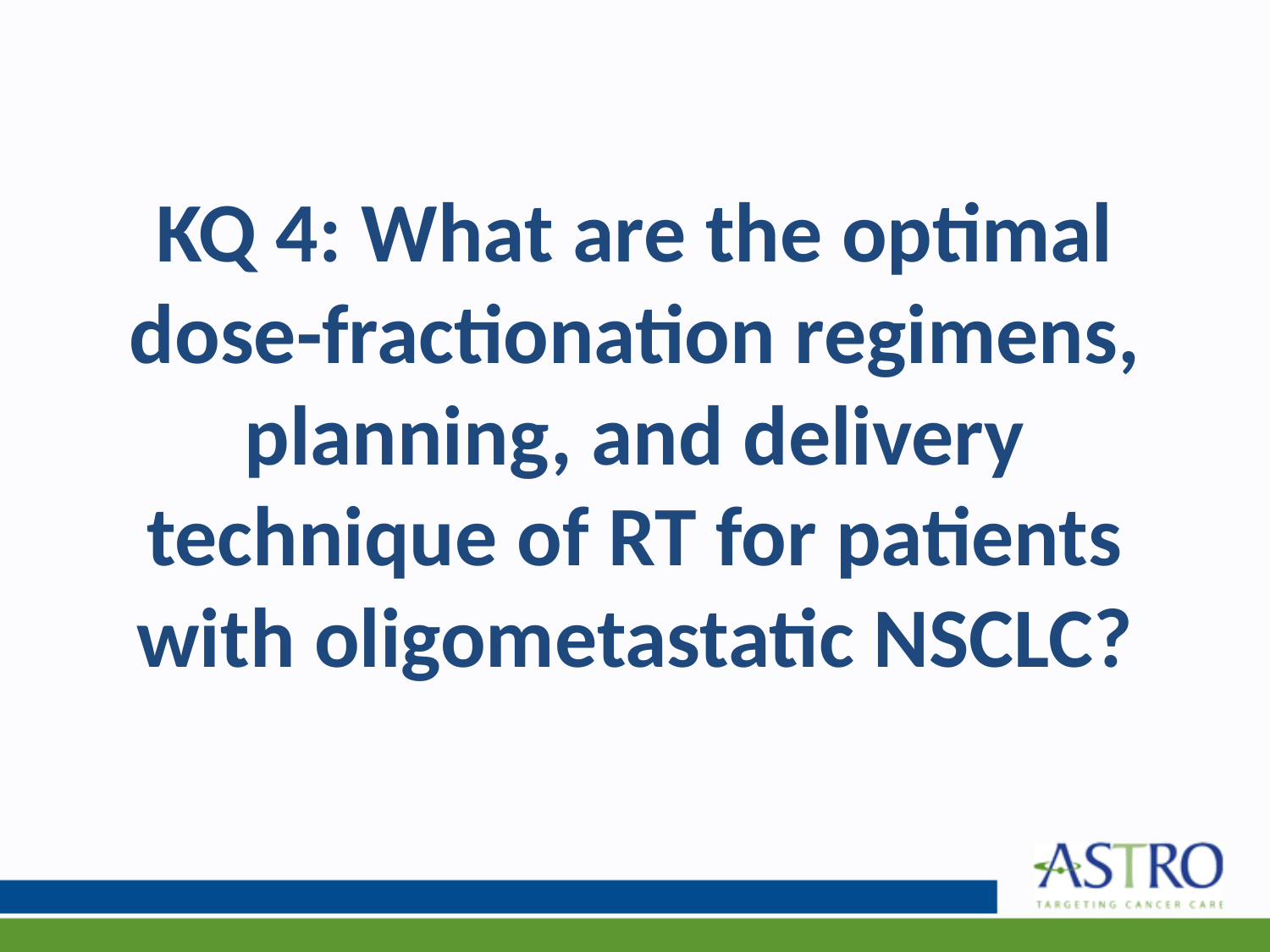

# KQ 4: What are the optimal dose-fractionation regimens, planning, and delivery technique of RT for patients with oligometastatic NSCLC?